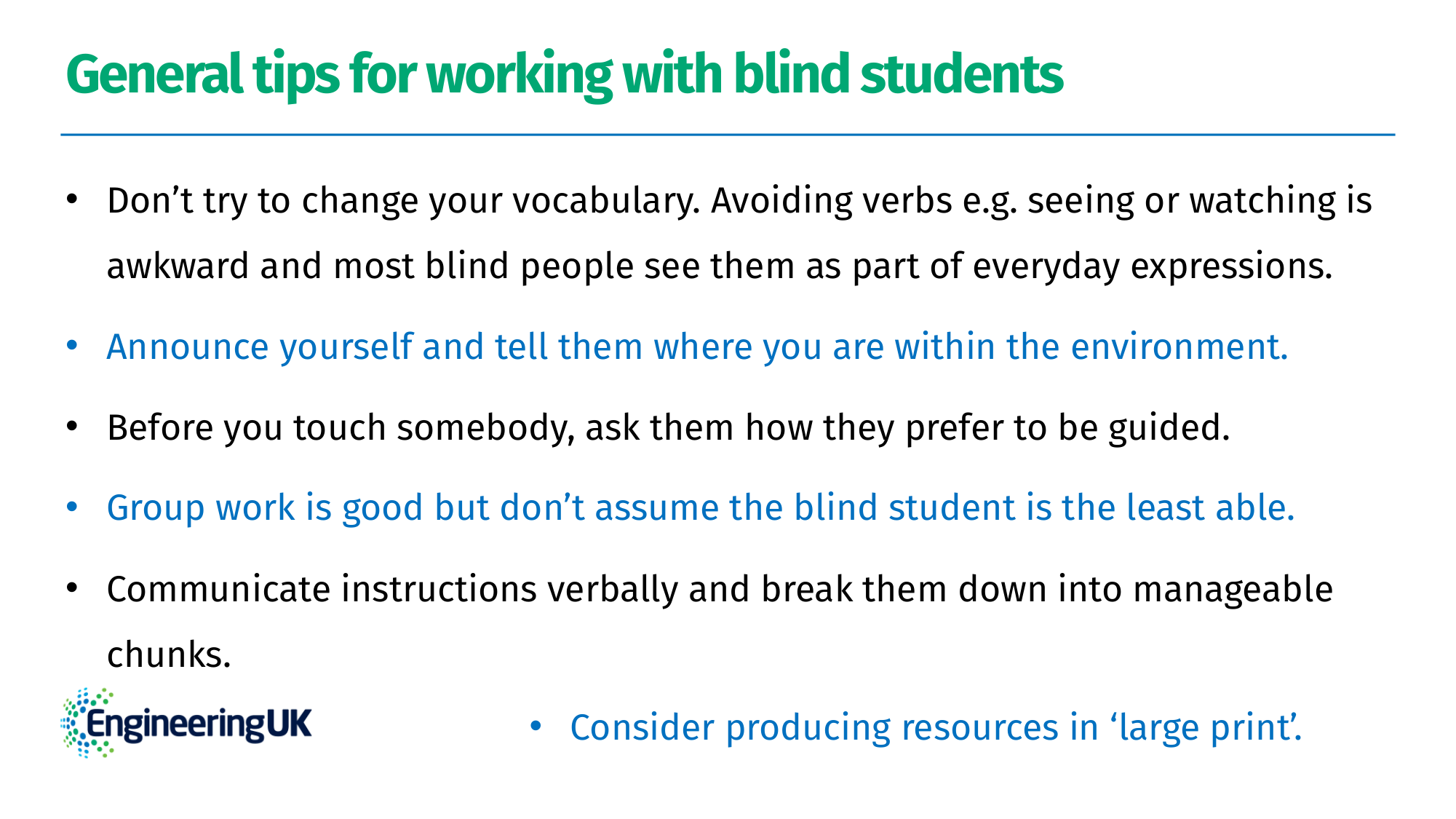

# General tips for working with blind students
Don’t try to change your vocabulary. Avoiding verbs e.g. seeing or watching is awkward and most blind people see them as part of everyday expressions.
Announce yourself and tell them where you are within the environment.
Before you touch somebody, ask them how they prefer to be guided.
Group work is good but don’t assume the blind student is the least able.
Communicate instructions verbally and break them down into manageable chunks.
Consider producing resources in ‘large print’.